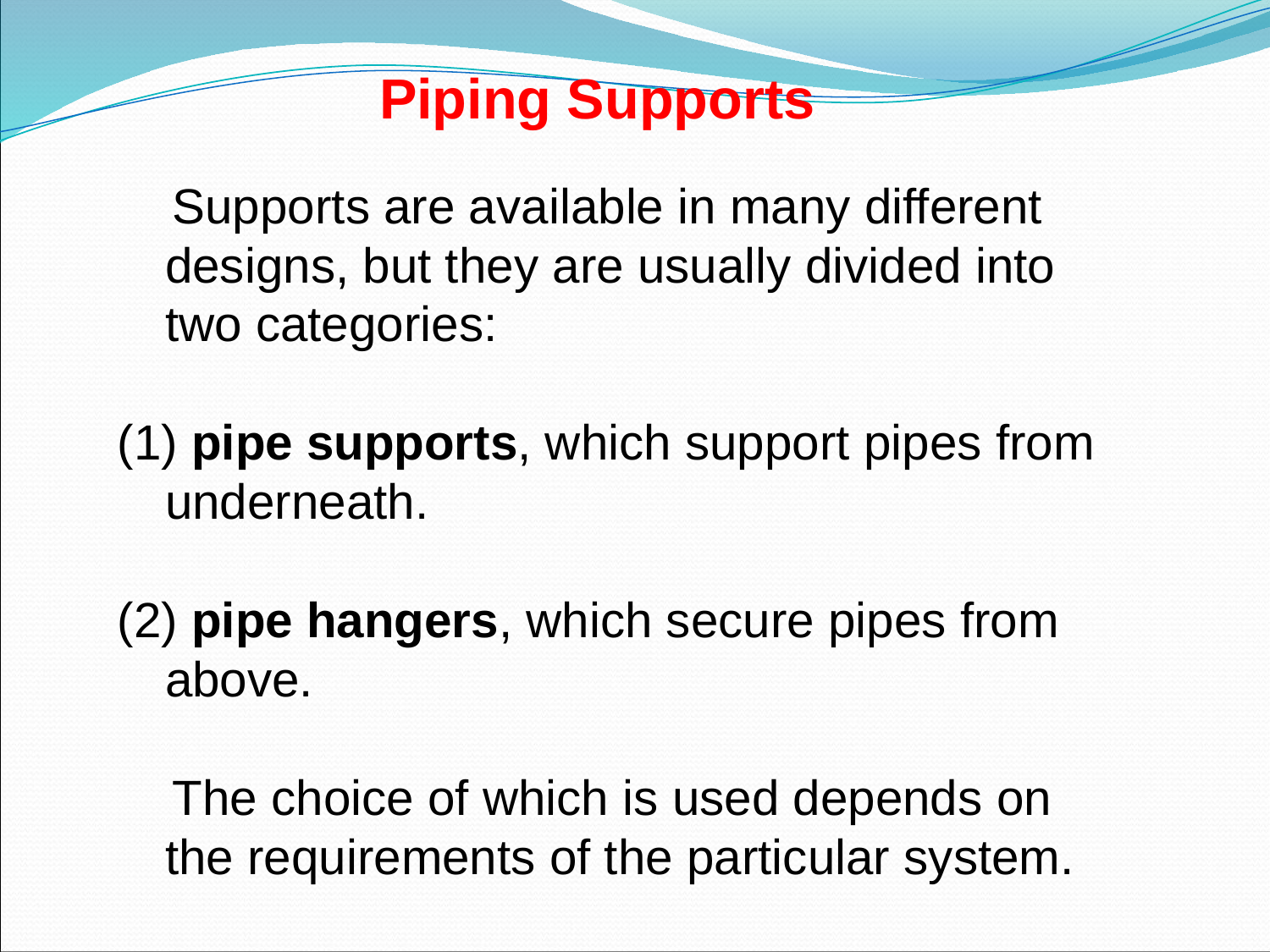

Supports are available in many different designs, but they are usually divided into two categories:

 pipe supports, which support pipes from underneath.

(2) pipe hangers, which secure pipes from above.

    The choice of which is used depends on the requirements of the particular system.
Piping Supports